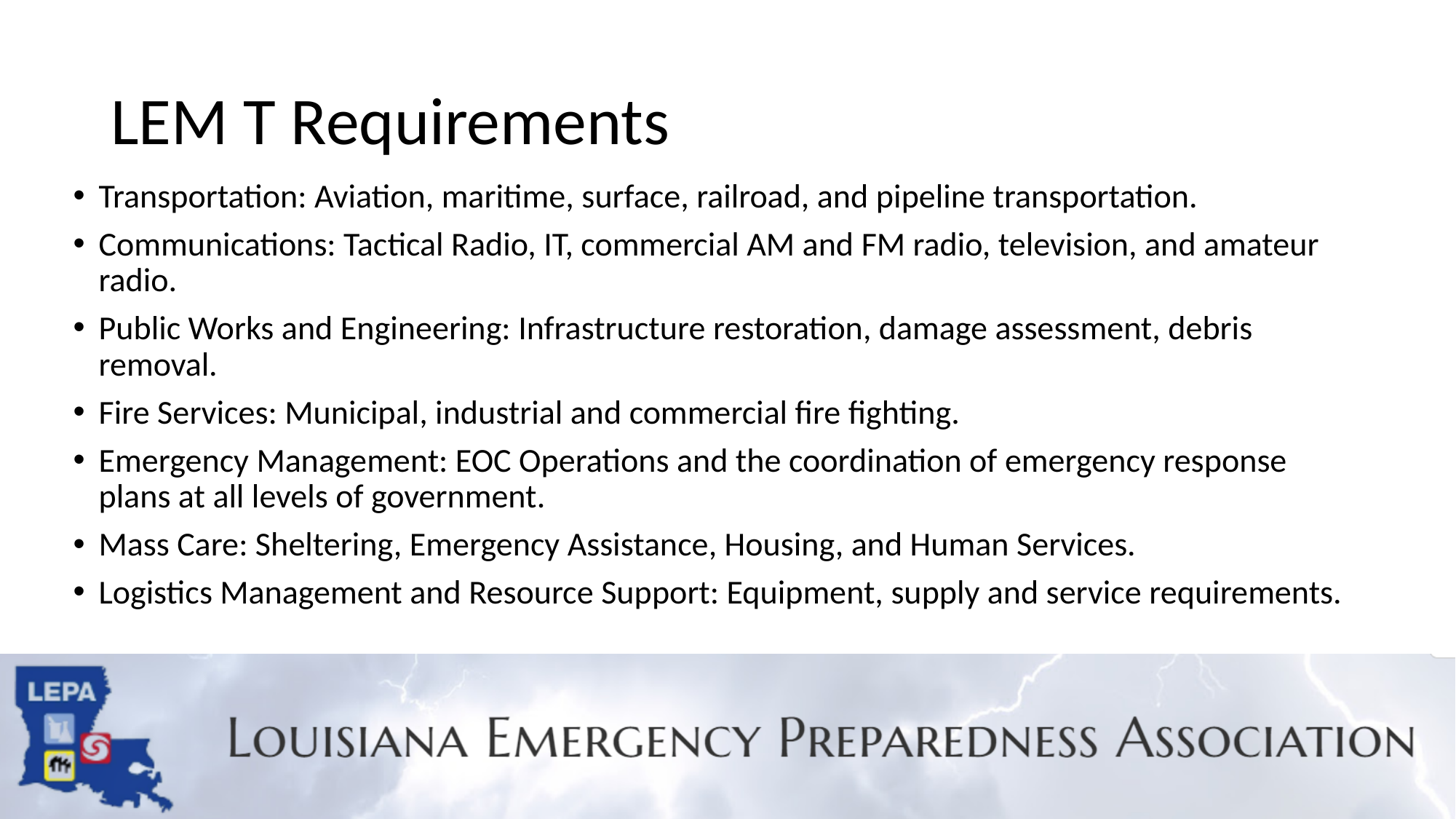

# LEM T Requirements
Transportation: Aviation, maritime, surface, railroad, and pipeline transportation.
Communications: Tactical Radio, IT, commercial AM and FM radio, television, and amateur radio.
Public Works and Engineering: Infrastructure restoration, damage assessment, debris removal.
Fire Services: Municipal, industrial and commercial fire fighting.
Emergency Management: EOC Operations and the coordination of emergency response plans at all levels of government.
Mass Care: Sheltering, Emergency Assistance, Housing, and Human Services.
Logistics Management and Resource Support: Equipment, supply and service requirements.